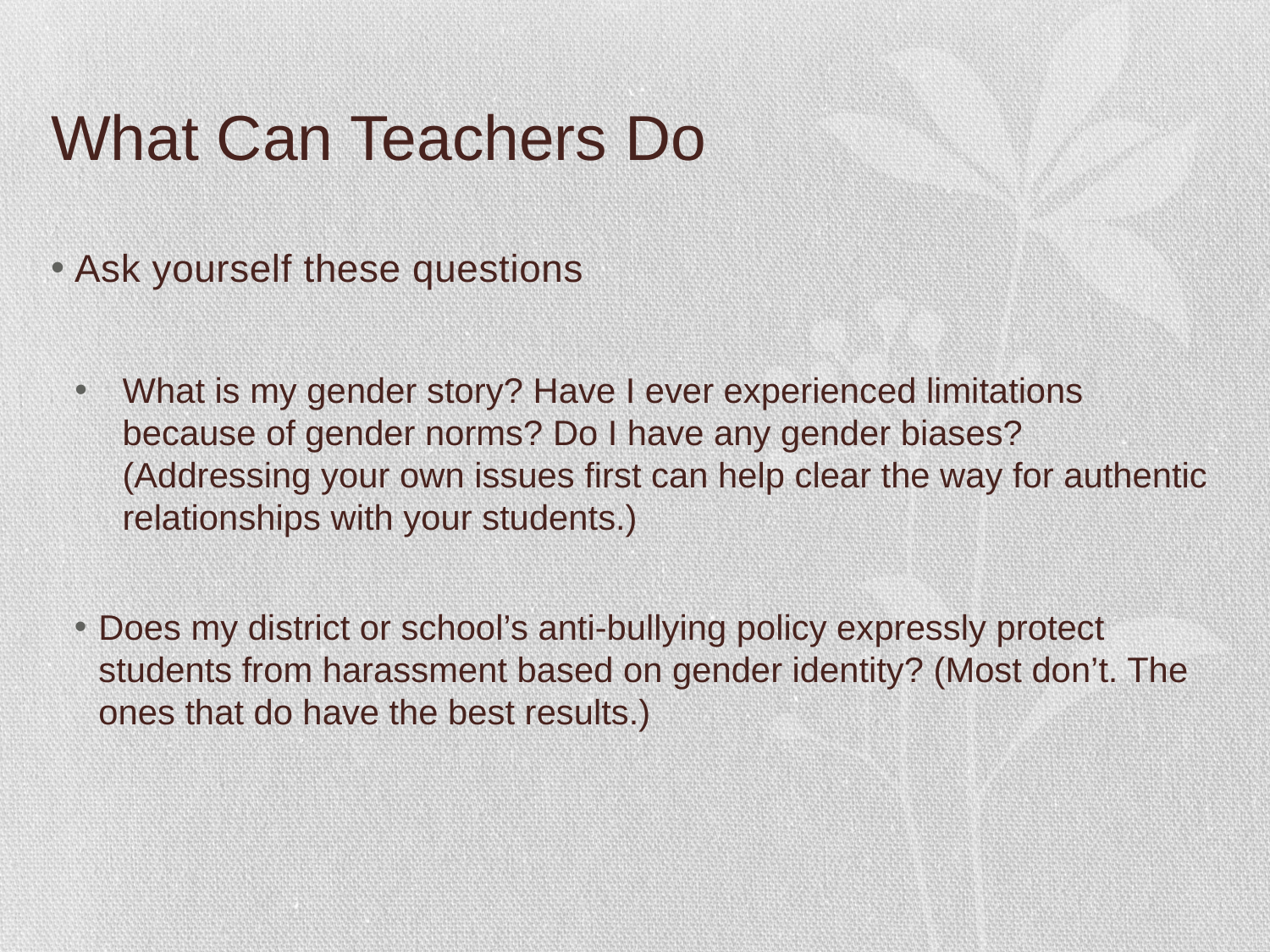

# What Can Teachers Do

Ask yourself these questions

What is my gender story? Have I ever experienced limitations because of gender norms? Do I have any gender biases? (Addressing your own issues first can help clear the way for authentic relationships with your students.)

Does my district or school’s anti-bullying policy expressly protect students from harassment based on gender identity? (Most don’t. The ones that do have the best results.)